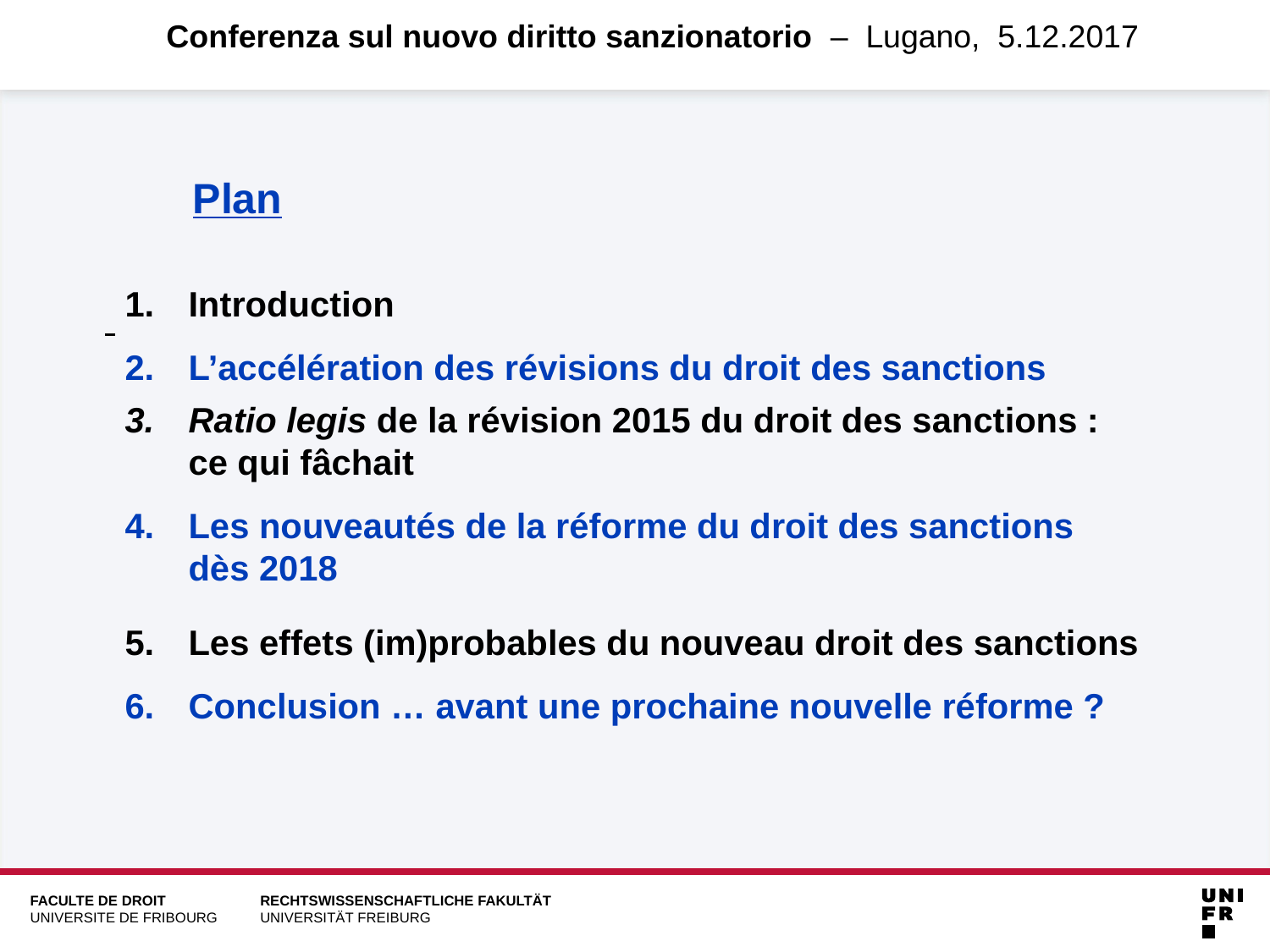

# Conferenza sul nuovo diritto sanzionatorio  –  Lugano,  5.12.2017

       Plan

Introduction
L’accélération des révisions du droit des sanctions
Ratio legis de la révision 2015 du droit des sanctions :       ce qui fâchait
Les nouveautés de la réforme du droit des sanctions       dès 2018
Les effets (im)probables du nouveau droit des sanctions
Conclusion … avant une prochaine nouvelle réforme ?